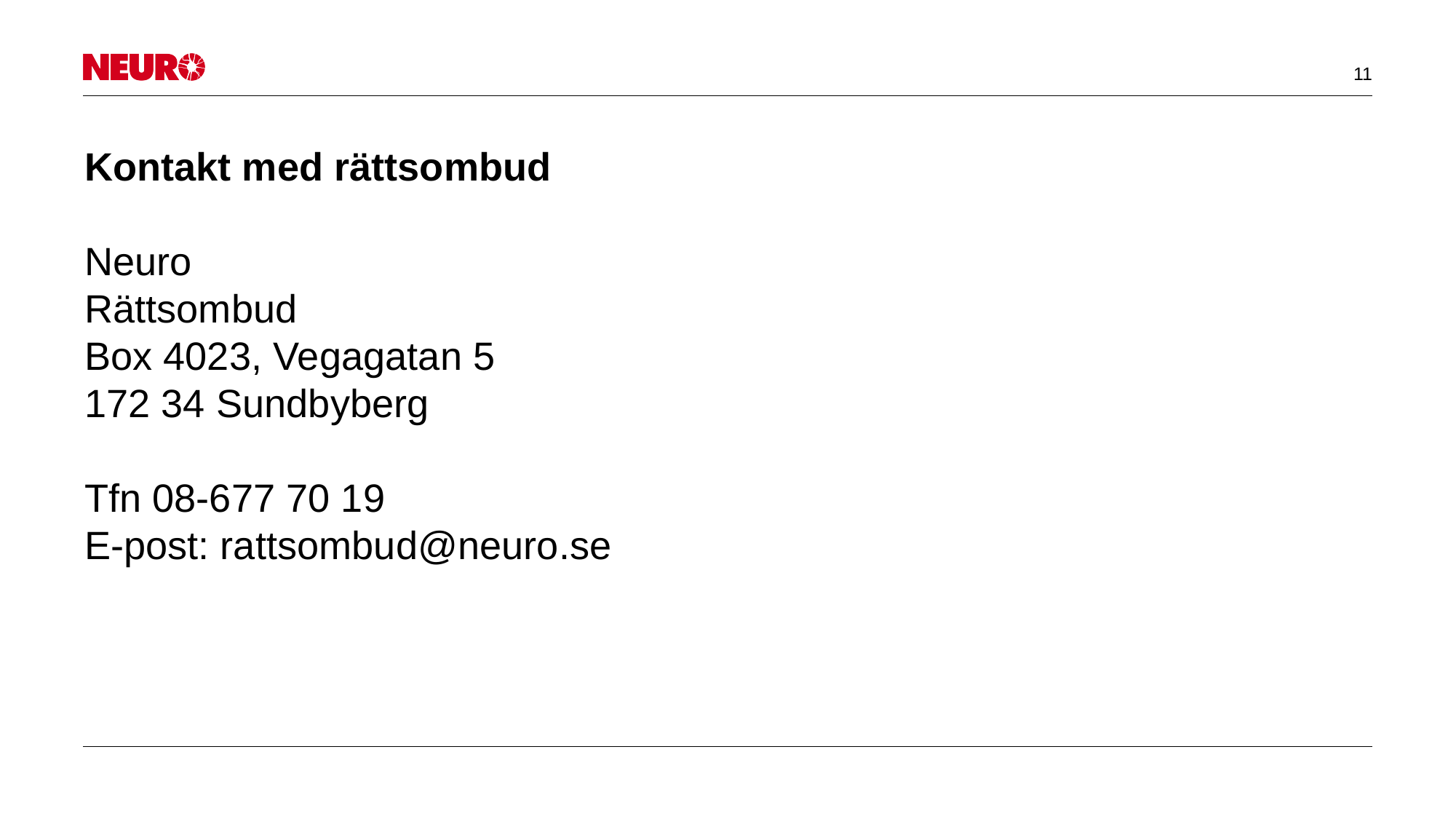

Kontakt med rättsombud

Neuro
Rättsombud
Box 4023, Vegagatan 5
172 34 Sundbyberg

Tfn 08-677 70 19
E-post: rattsombud@neuro.se